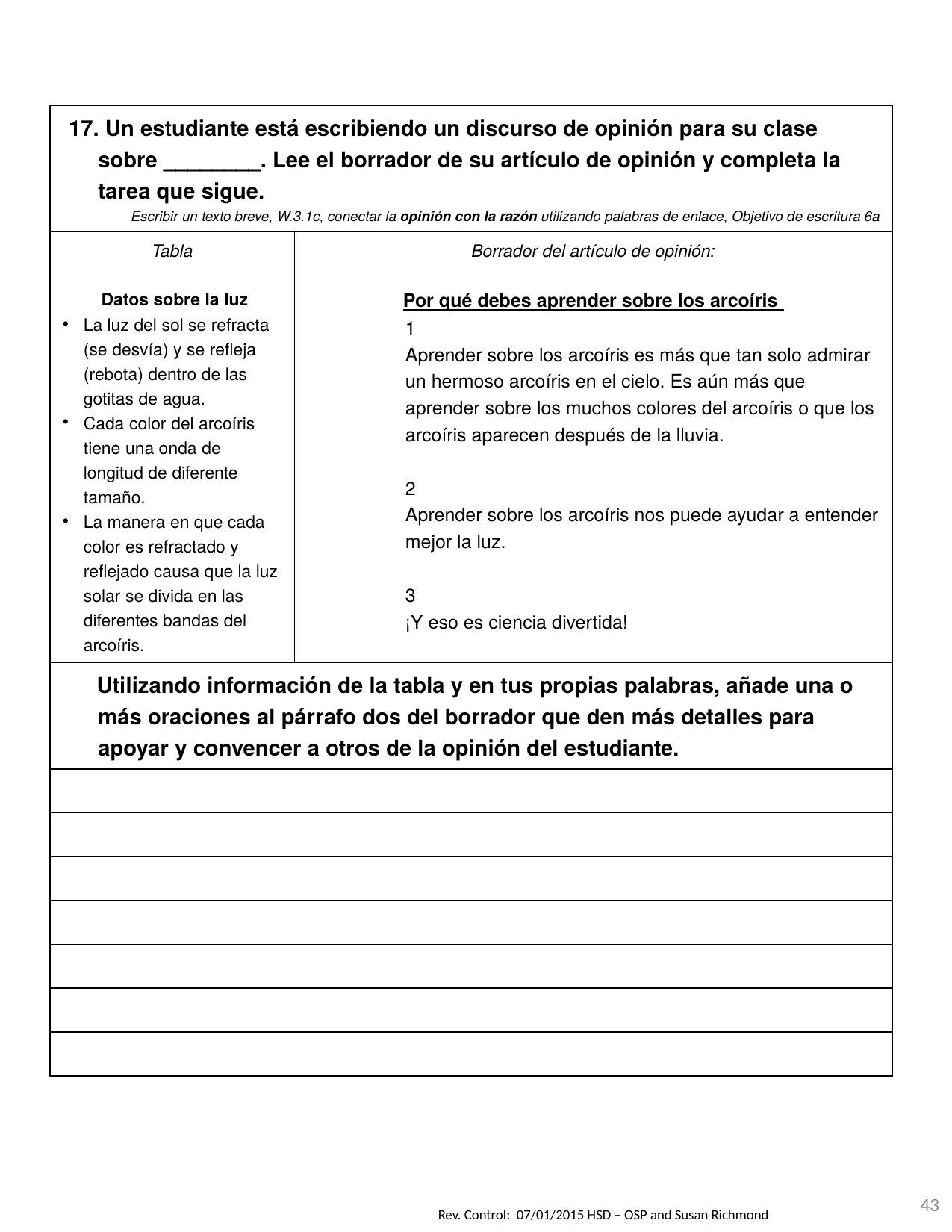

| 17. Un estudiante está escribiendo un discurso de opinión para su clase sobre \_\_\_\_\_\_\_\_. Lee el borrador de su artículo de opinión y completa la tarea que sigue. Escribir un texto breve, W.3.1c, conectar la opinión con la razón utilizando palabras de enlace, Objetivo de escritura 6a |  |
| --- | --- |
| Tabla Datos sobre la luz La luz del sol se refracta (se desvía) y se refleja (rebota) dentro de las gotitas de agua. Cada color del arcoíris tiene una onda de longitud de diferente tamaño. La manera en que cada color es refractado y reflejado causa que la luz solar se divida en las diferentes bandas del arcoíris. | Borrador del artículo de opinión: Por qué debes aprender sobre los arcoíris 1 Aprender sobre los arcoíris es más que tan solo admirar un hermoso arcoíris en el cielo. Es aún más que aprender sobre los muchos colores del arcoíris o que los arcoíris aparecen después de la lluvia. 2 Aprender sobre los arcoíris nos puede ayudar a entender mejor la luz. 3 ¡Y eso es ciencia divertida! |
| Utilizando información de la tabla y en tus propias palabras, añade una o más oraciones al párrafo dos del borrador que den más detalles para apoyar y convencer a otros de la opinión del estudiante. |  |
|  |  |
|  |  |
|  |  |
|  |  |
|  |  |
|  |  |
|  |  |
43